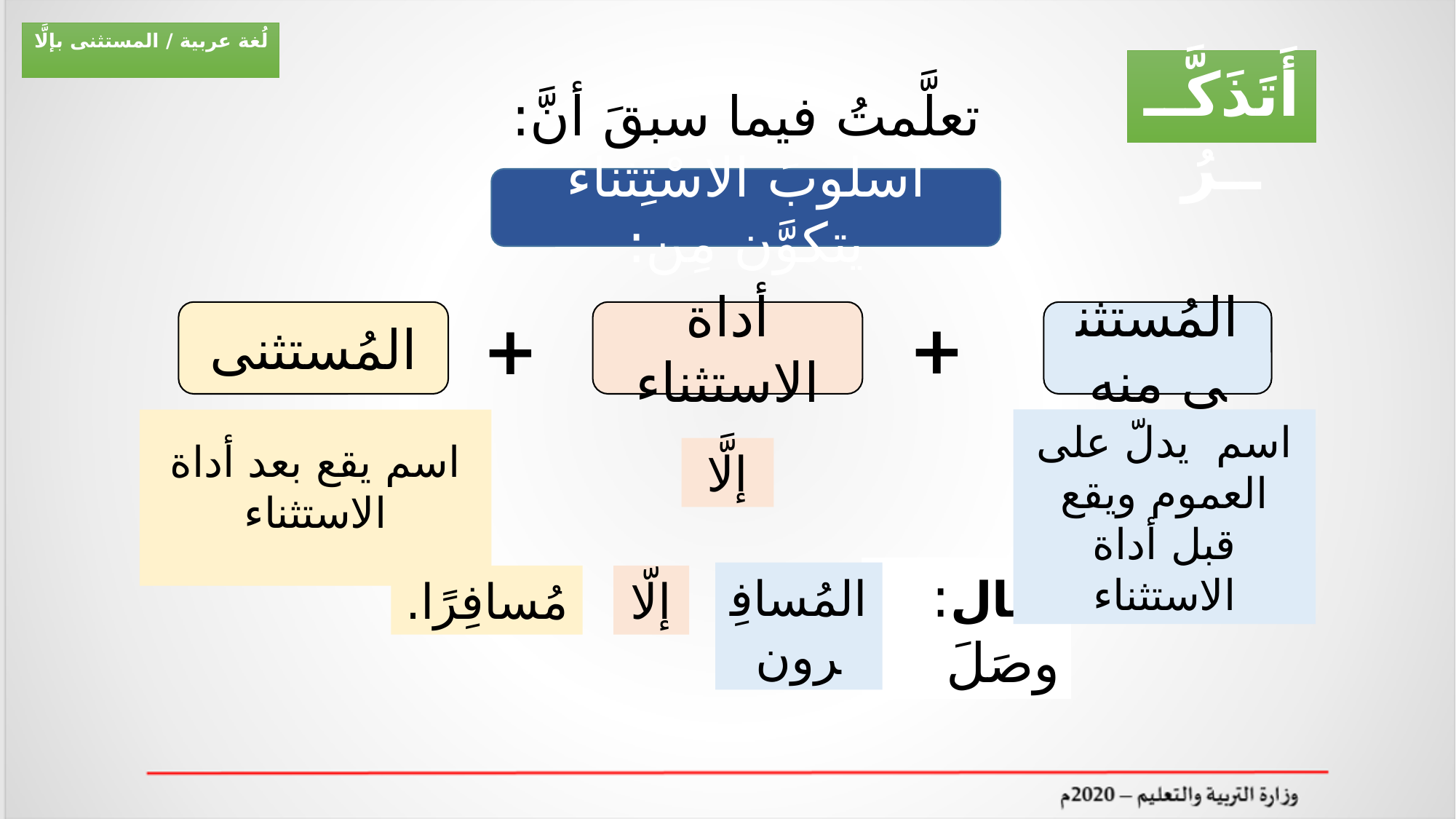

لُغة عربية / المستثنى بإلَّا
أَتَذَكَّــــرُ
تعلَّمتُ فيما سبقَ أنَّ:
أسلوبَ الاسْتِثناء يتكوَّن مِن:
المُستثنى
أداة الاستثناء
المُستثنى منه
+
+

اسم يقع بعد أداة الاستثناء

اسم  يدلّ على العموم ويقع قبل أداة الاستثناء
إلَّا
مثال: وصَلَ
المُسافِرون
مُسافِرًا.
إلّا